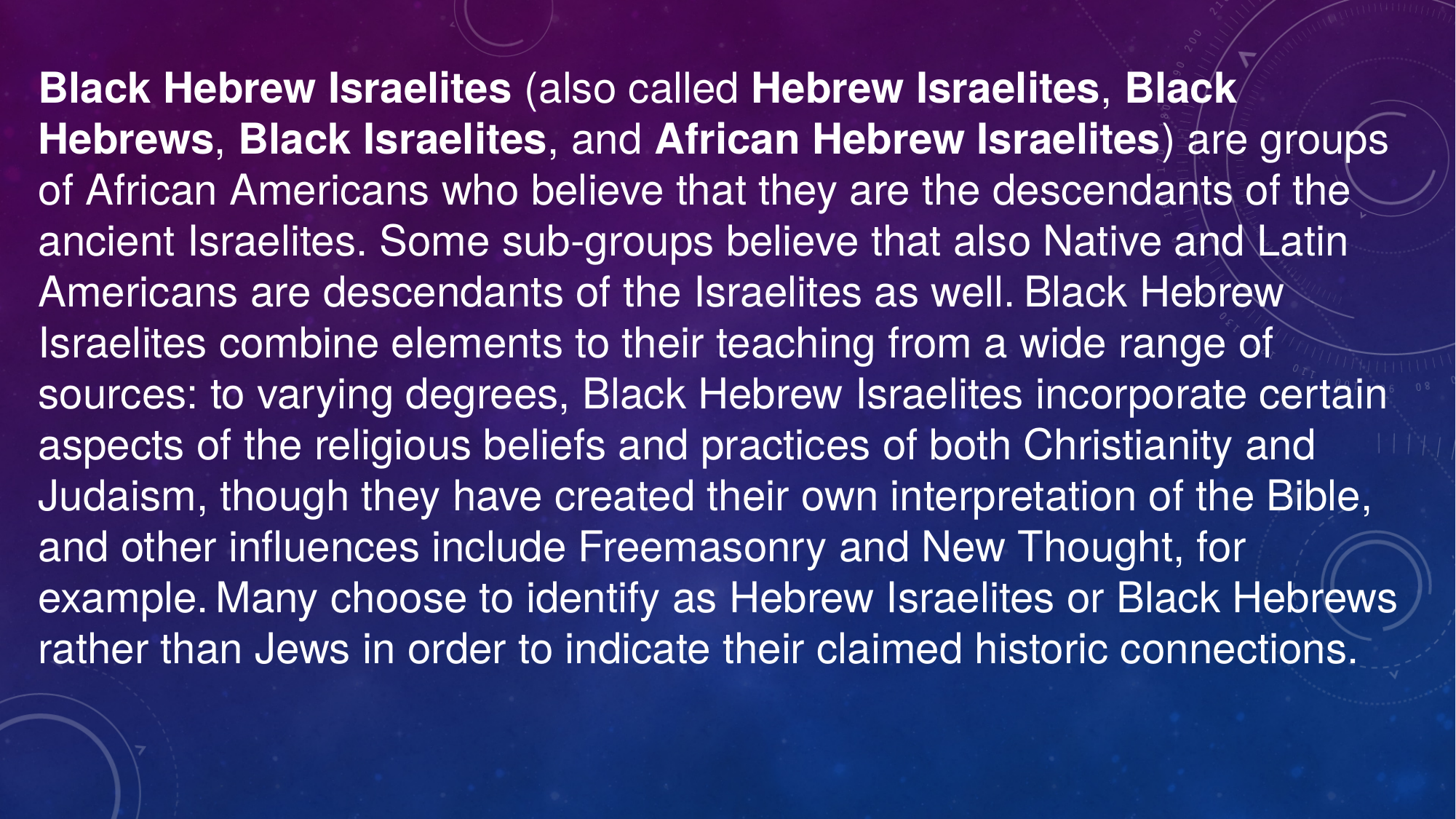

Black Hebrew Israelites (also called Hebrew Israelites, Black Hebrews, Black Israelites, and African Hebrew Israelites) are groups of African Americans who believe that they are the descendants of the ancient Israelites. Some sub-groups believe that also Native and Latin Americans are descendants of the Israelites as well. Black Hebrew Israelites combine elements to their teaching from a wide range of sources: to varying degrees, Black Hebrew Israelites incorporate certain aspects of the religious beliefs and practices of both Christianity and Judaism, though they have created their own interpretation of the Bible, and other influences include Freemasonry and New Thought, for example. Many choose to identify as Hebrew Israelites or Black Hebrews rather than Jews in order to indicate their claimed historic connections.